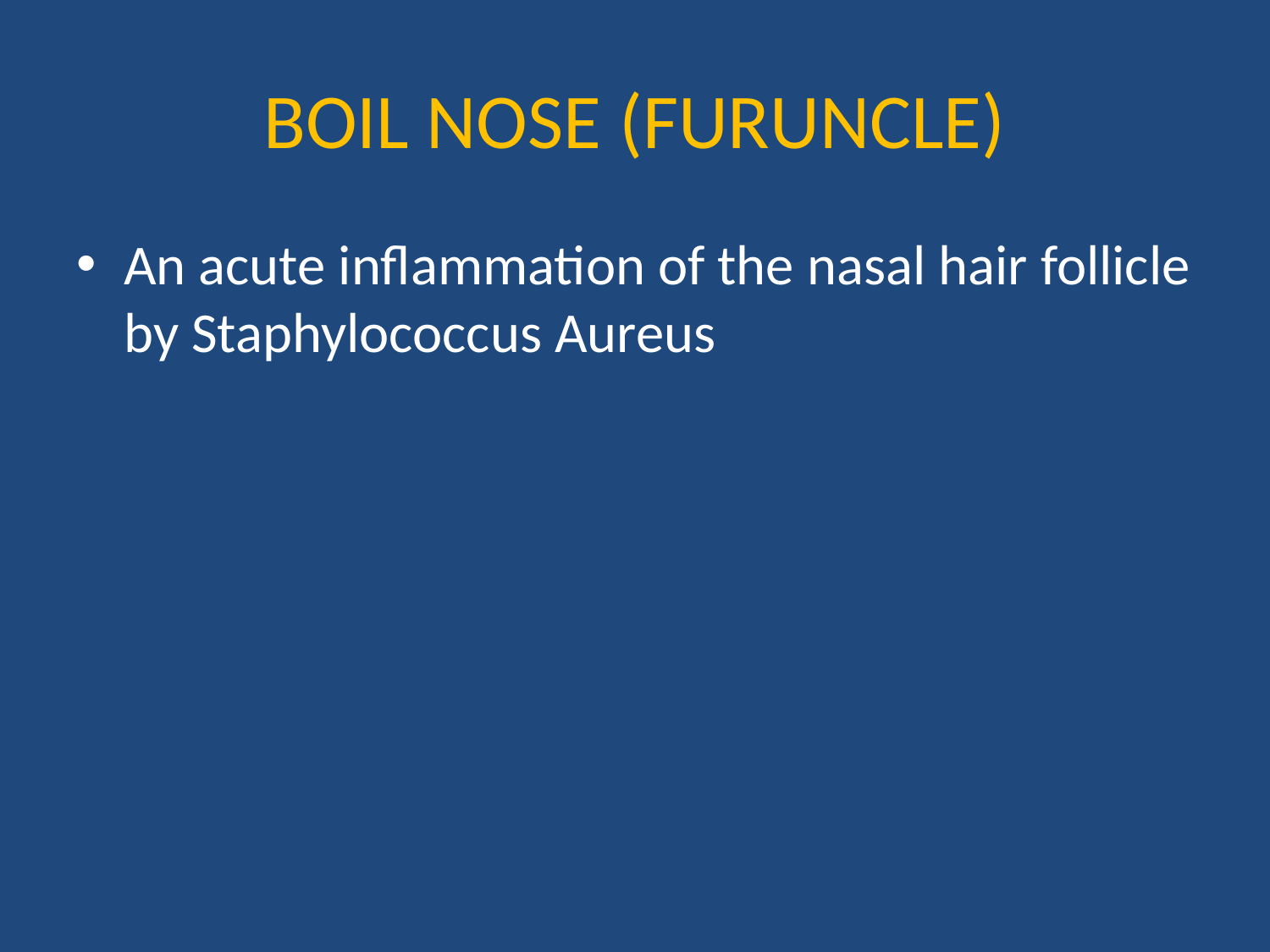

# BOIL NOSE (FURUNCLE)
An acute inflammation of the nasal hair follicle by Staphylococcus Aureus